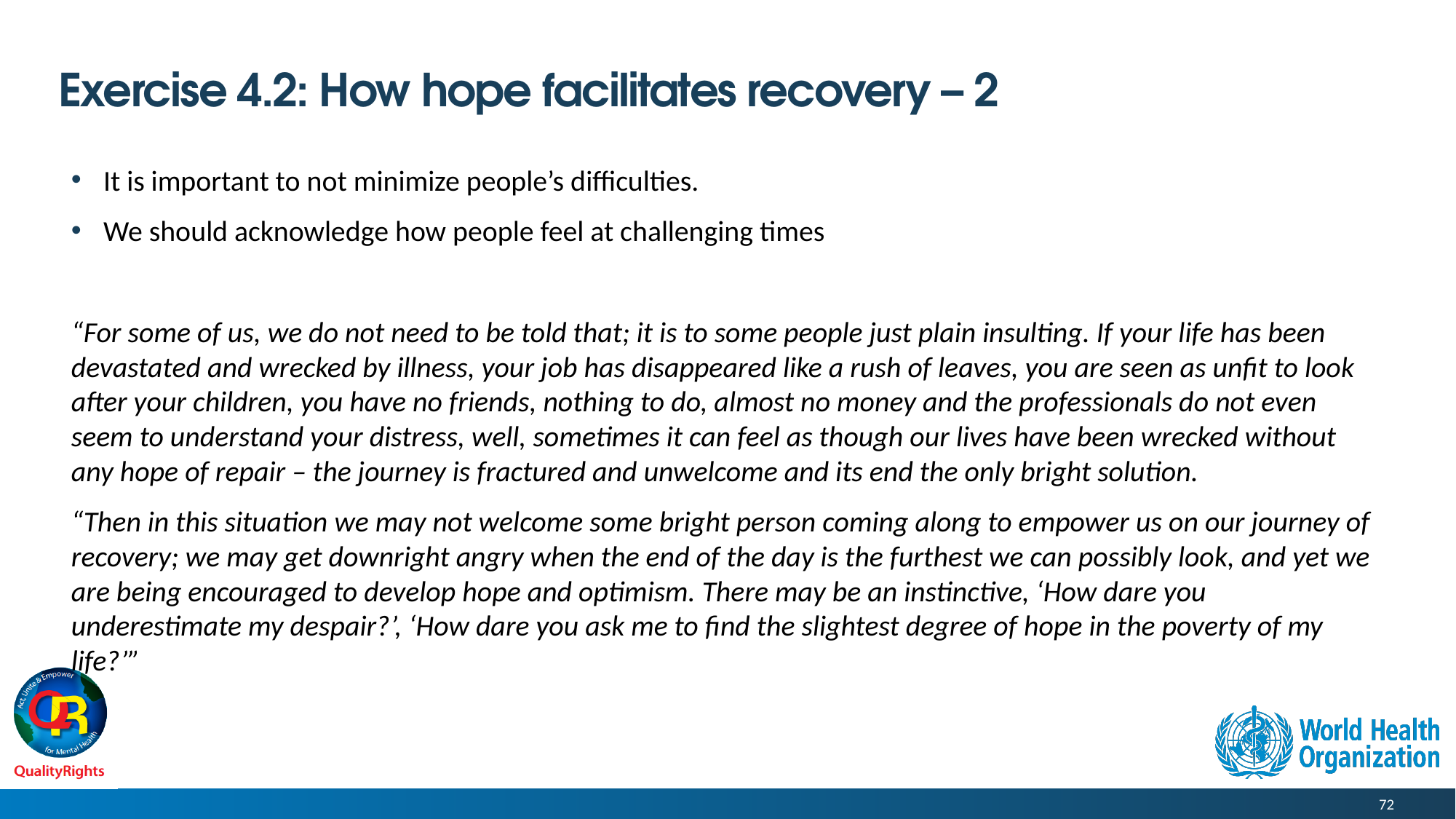

# Exercise 4.2: How hope facilitates recovery – 2
It is important to not minimize people’s difficulties.
We should acknowledge how people feel at challenging times

“For some of us, we do not need to be told that; it is to some people just plain insulting. If your life has been devastated and wrecked by illness, your job has disappeared like a rush of leaves, you are seen as unfit to look after your children, you have no friends, nothing to do, almost no money and the professionals do not even seem to understand your distress, well, sometimes it can feel as though our lives have been wrecked without any hope of repair – the journey is fractured and unwelcome and its end the only bright solution.
“Then in this situation we may not welcome some bright person coming along to empower us on our journey of recovery; we may get downright angry when the end of the day is the furthest we can possibly look, and yet we are being encouraged to develop hope and optimism. There may be an instinctive, ‘How dare you underestimate my despair?’, ‘How dare you ask me to find the slightest degree of hope in the poverty of my life?’”